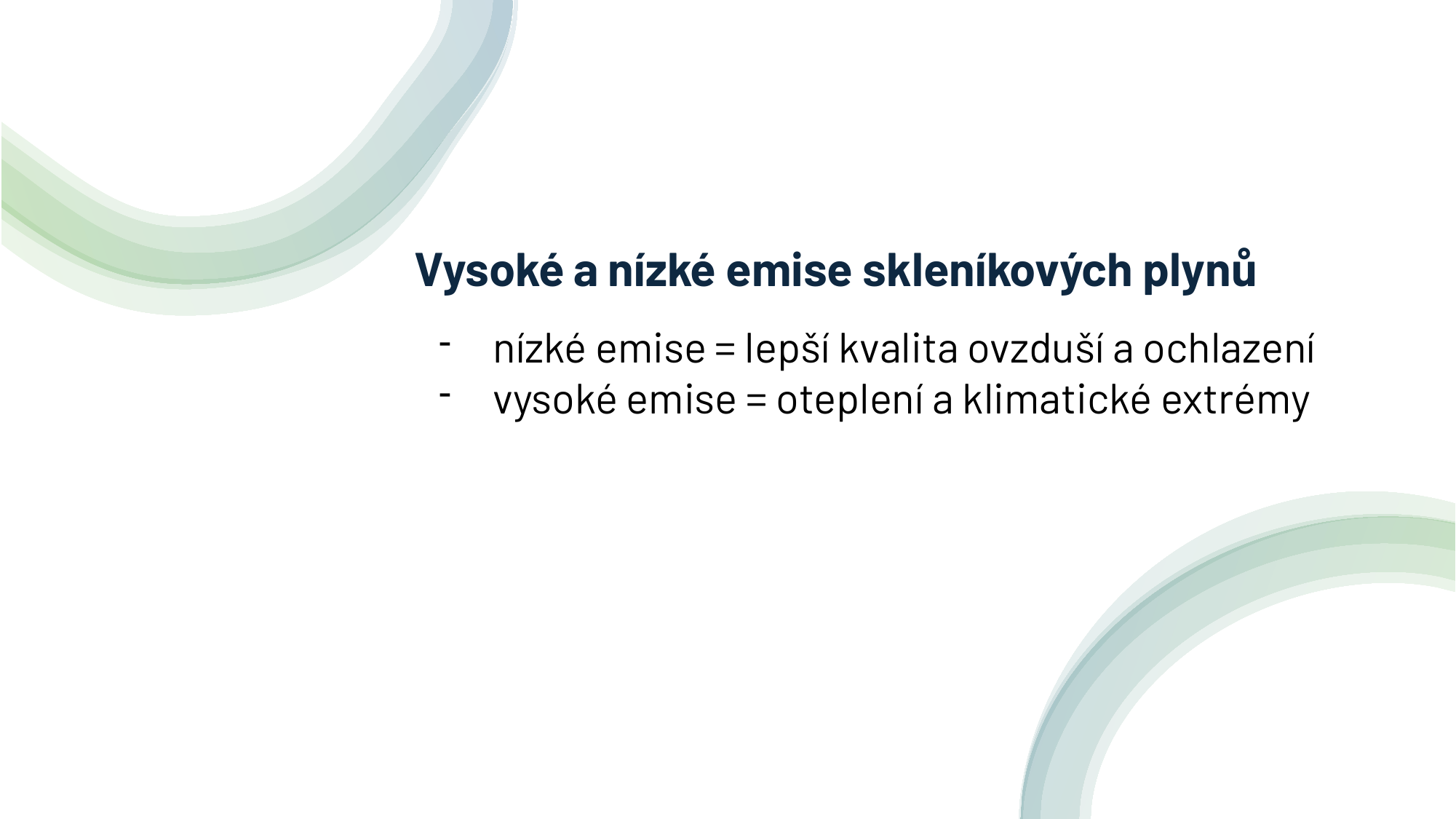

# Vysoké a nízké emise skleníkových plynů
nízké emise = lepší kvalita ovzduší a ochlazení
vysoké emise = oteplení a klimatické extrémy